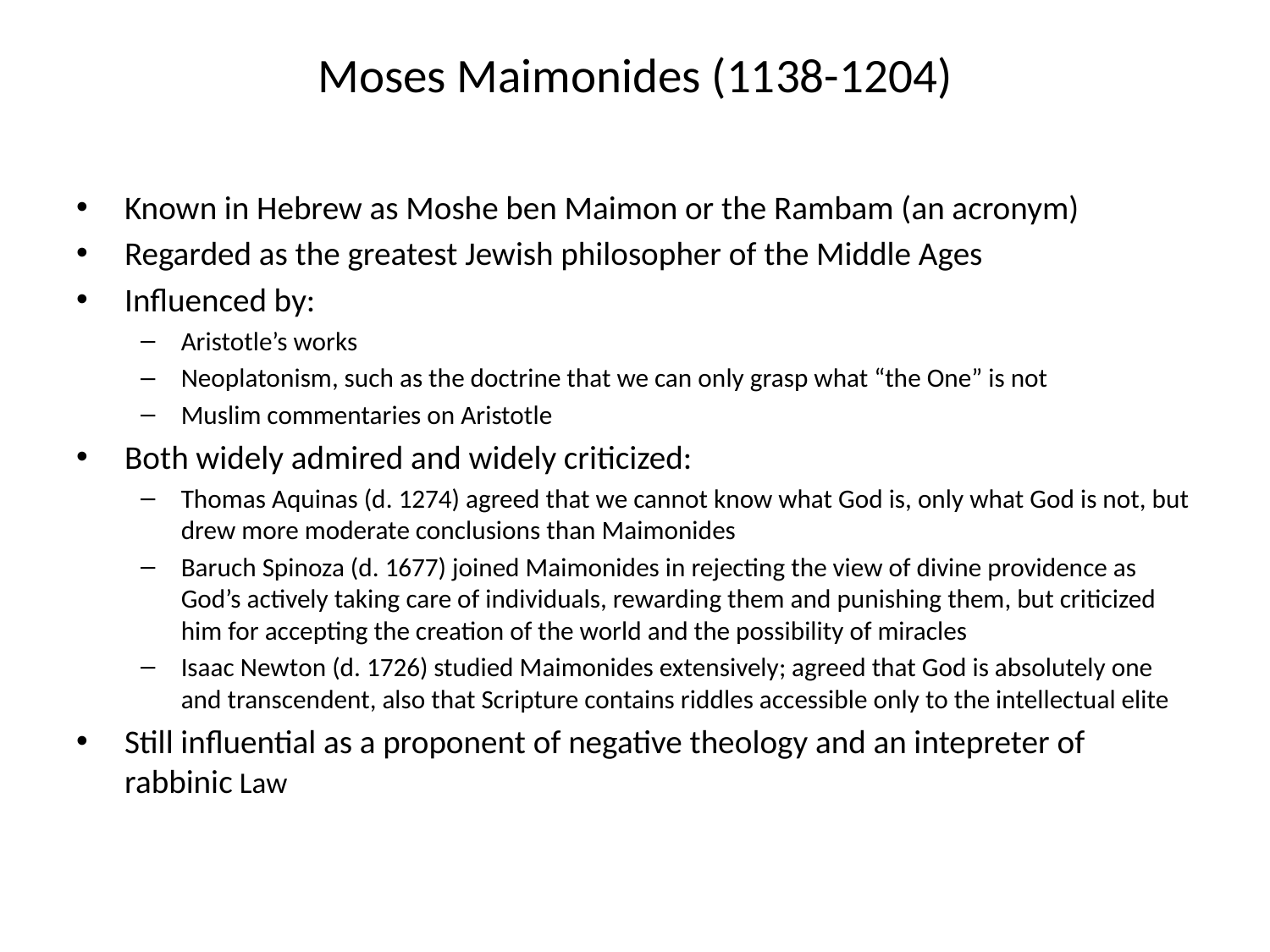

# Moses Maimonides (1138-1204)
Known in Hebrew as Moshe ben Maimon or the Rambam (an acronym)
Regarded as the greatest Jewish philosopher of the Middle Ages
Influenced by:
Aristotle’s works
Neoplatonism, such as the doctrine that we can only grasp what “the One” is not
Muslim commentaries on Aristotle
Both widely admired and widely criticized:
Thomas Aquinas (d. 1274) agreed that we cannot know what God is, only what God is not, but drew more moderate conclusions than Maimonides
Baruch Spinoza (d. 1677) joined Maimonides in rejecting the view of divine providence as God’s actively taking care of individuals, rewarding them and punishing them, but criticized him for accepting the creation of the world and the possibility of miracles
Isaac Newton (d. 1726) studied Maimonides extensively; agreed that God is absolutely one and transcendent, also that Scripture contains riddles accessible only to the intellectual elite
Still influential as a proponent of negative theology and an intepreter of rabbinic Law